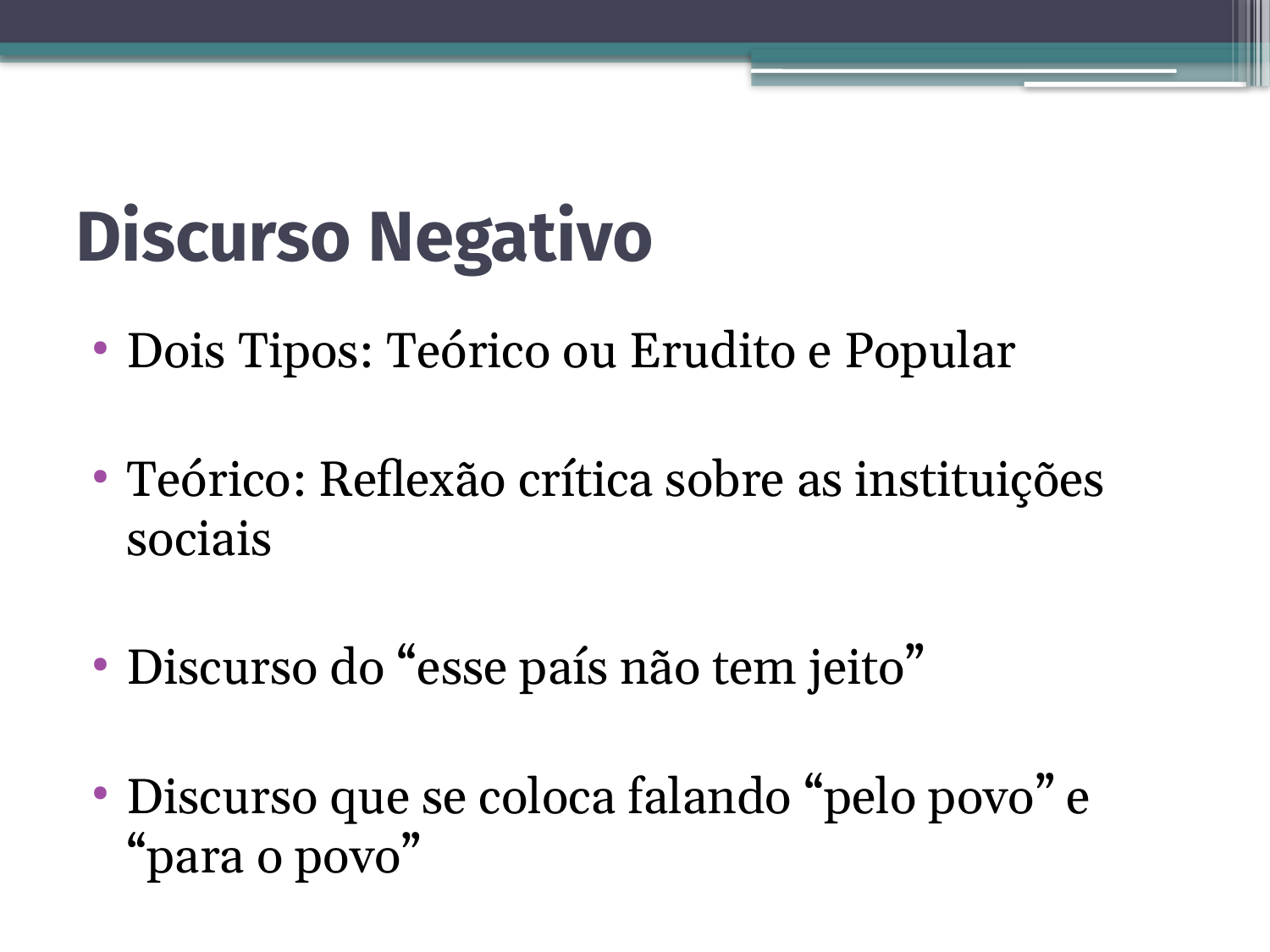

# Discurso Negativo
Dois Tipos: Teórico ou Erudito e Popular

Teórico: Reflexão crítica sobre as instituições sociais

Discurso do “esse país não tem jeito”

Discurso que se coloca falando “pelo povo” e “para o povo”